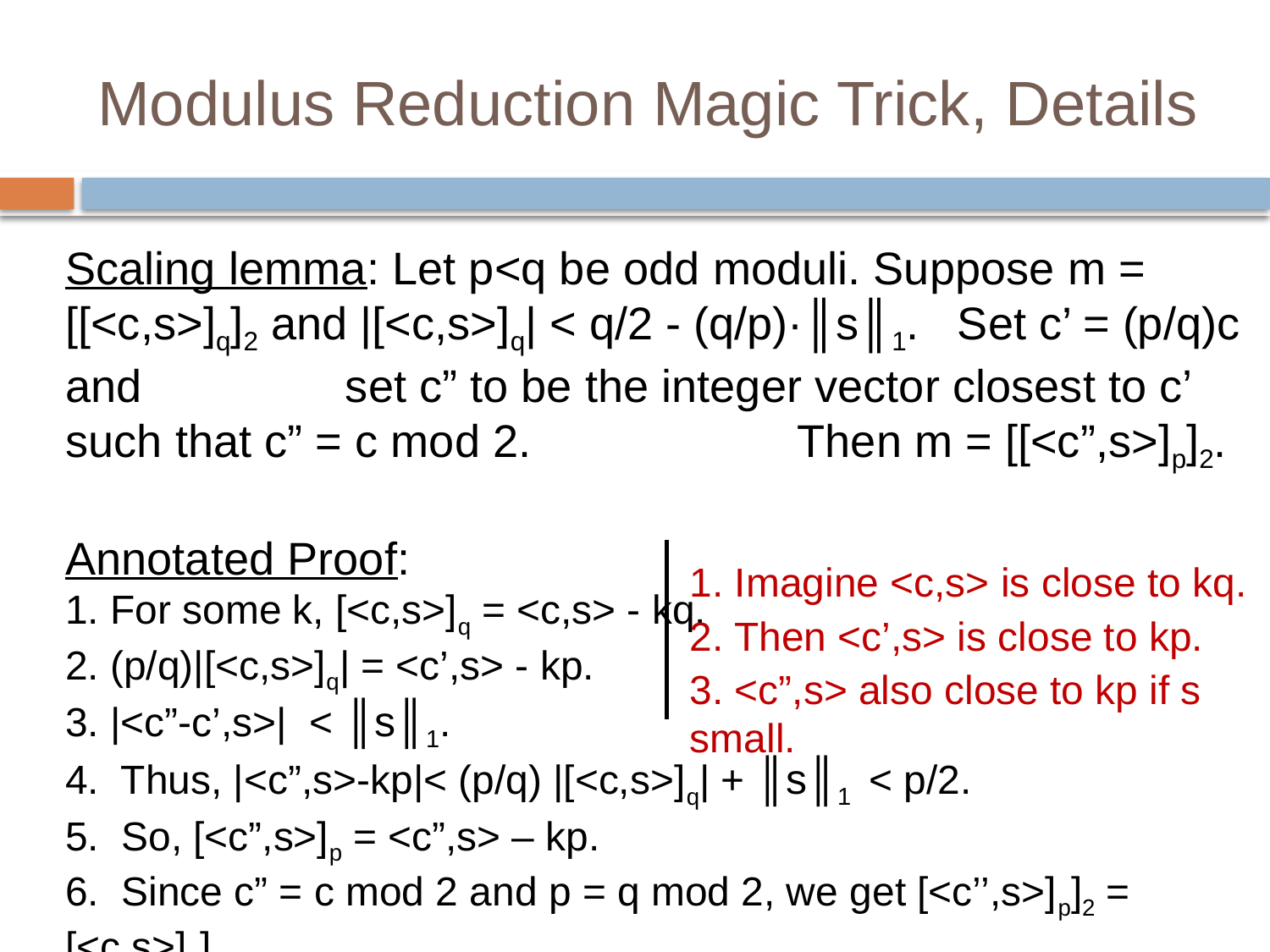

# Modulus Reduction Magic Trick, Details
Scaling lemma: Let p<q be odd moduli. Suppose m = [[<c,s>]q]2 and |[<c,s>]q| < q/2 - (q/p)·║s║1.   Set c’ = (p/q)c and                set c” to be the integer vector closest to c’ such that c” = c mod 2.                     Then m = [[<c”,s>]p]2.

Annotated Proof:
1. For some k, [<c,s>]q = <c,s> - kq.
2. (p/q)|[<c,s>]q| = <c’,s> - kp.
3. |<c”-c’,s>|  < ║s║1.
4.  Thus, |<c”,s>-kp|< (p/q) |[<c,s>]q| + ║s║1  < p/2.
5.  So, [<c”,s>]p = <c”,s> – kp.
6.  Since c” = c mod 2 and p = q mod 2, we get [<c’’,s>]p]2 = [<c,s>]q]2.

1. Imagine <c,s> is close to kq.
2. Then <c’,s> is close to kp.
3. <c”,s> also close to kp if s small.